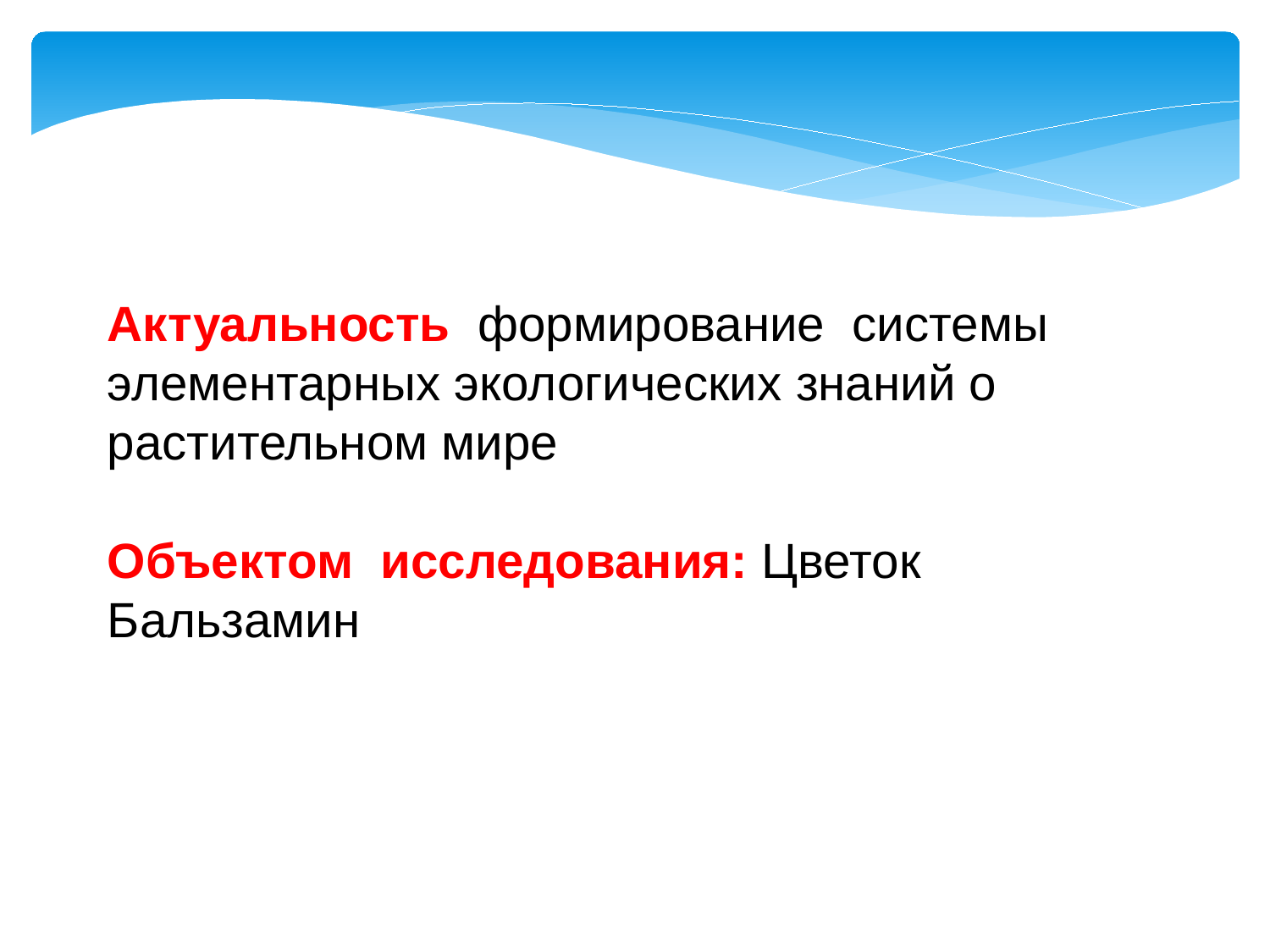

Актуальность  формирование  системы элементарных экологических знаний о растительном мире

Объектом  исследования: Цветок Бальзамин